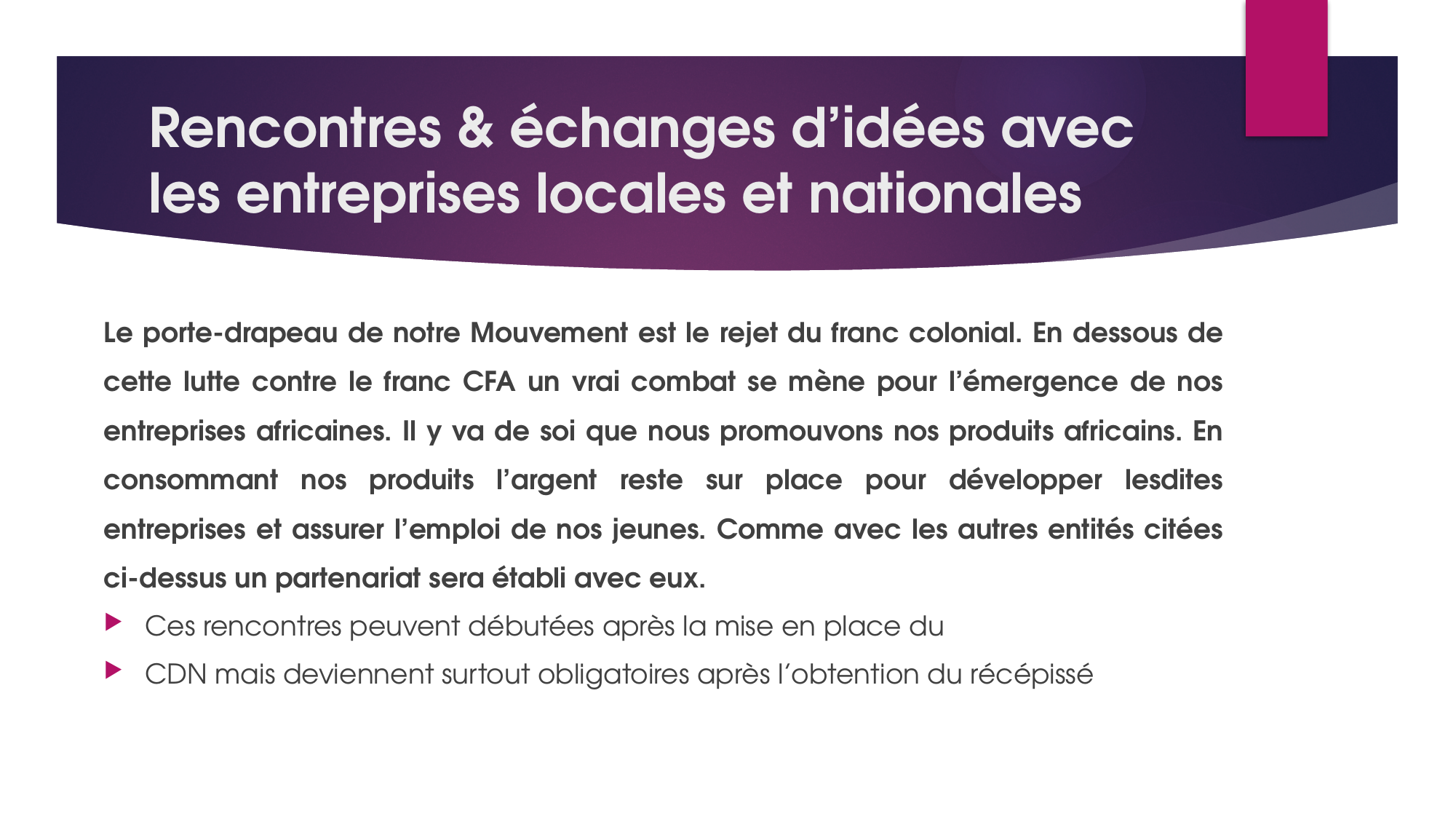

# Rencontres & échanges d’idées avec les entreprises locales et nationales
Le porte-drapeau de notre Mouvement est le rejet du franc colonial. En dessous de cette lutte contre le franc CFA un vrai combat se mène pour l’émergence de nos entreprises africaines. Il y va de soi que nous promouvons nos produits africains. En consommant nos produits l’argent reste sur place pour développer lesdites entreprises et assurer l’emploi de nos jeunes. Comme avec les autres entités citées ci-dessus un partenariat sera établi avec eux.
Ces rencontres peuvent débutées après la mise en place du
CDN mais deviennent surtout obligatoires après l’obtention du récépissé